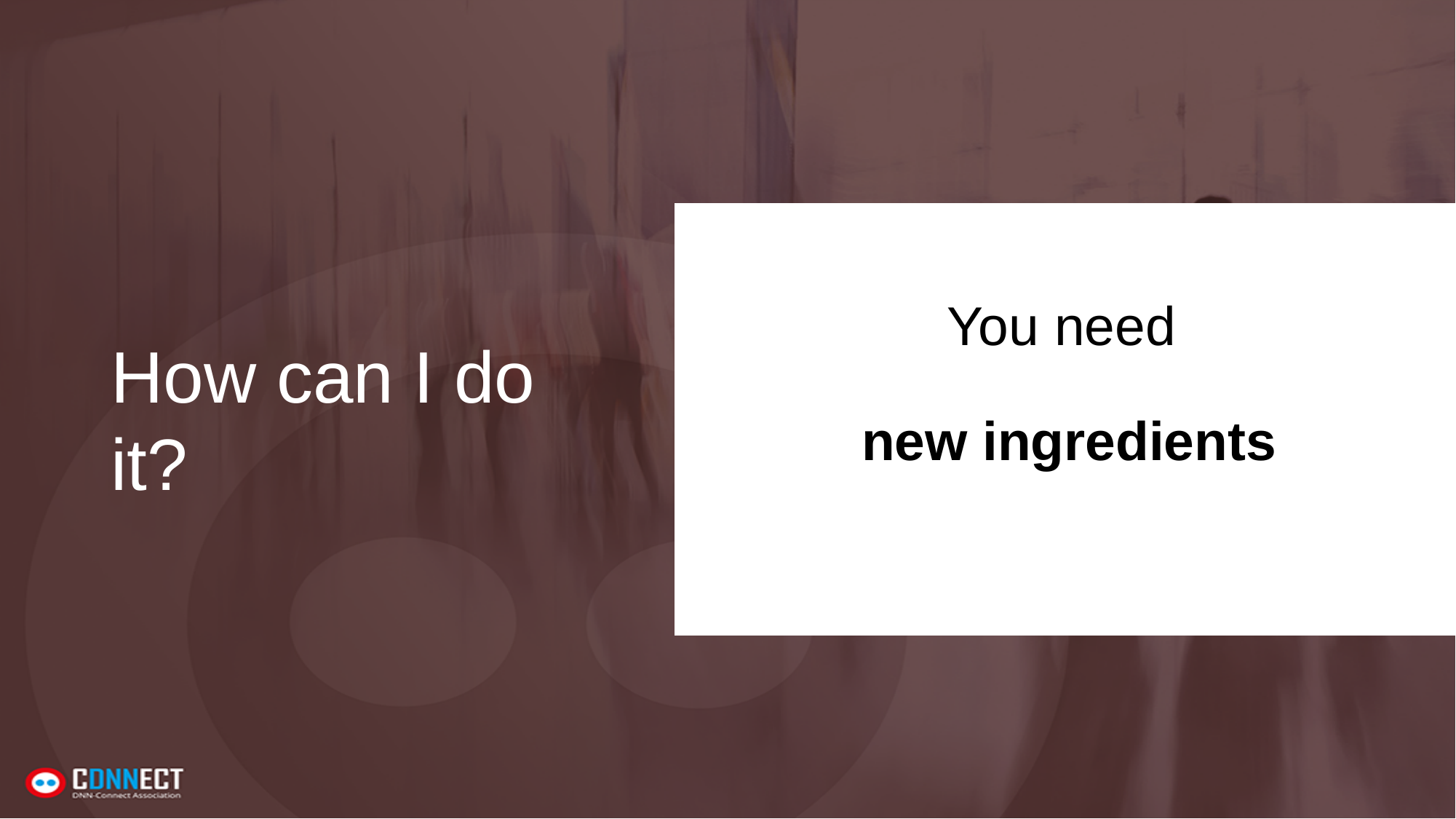

You need
new ingredients

# How can I do it?